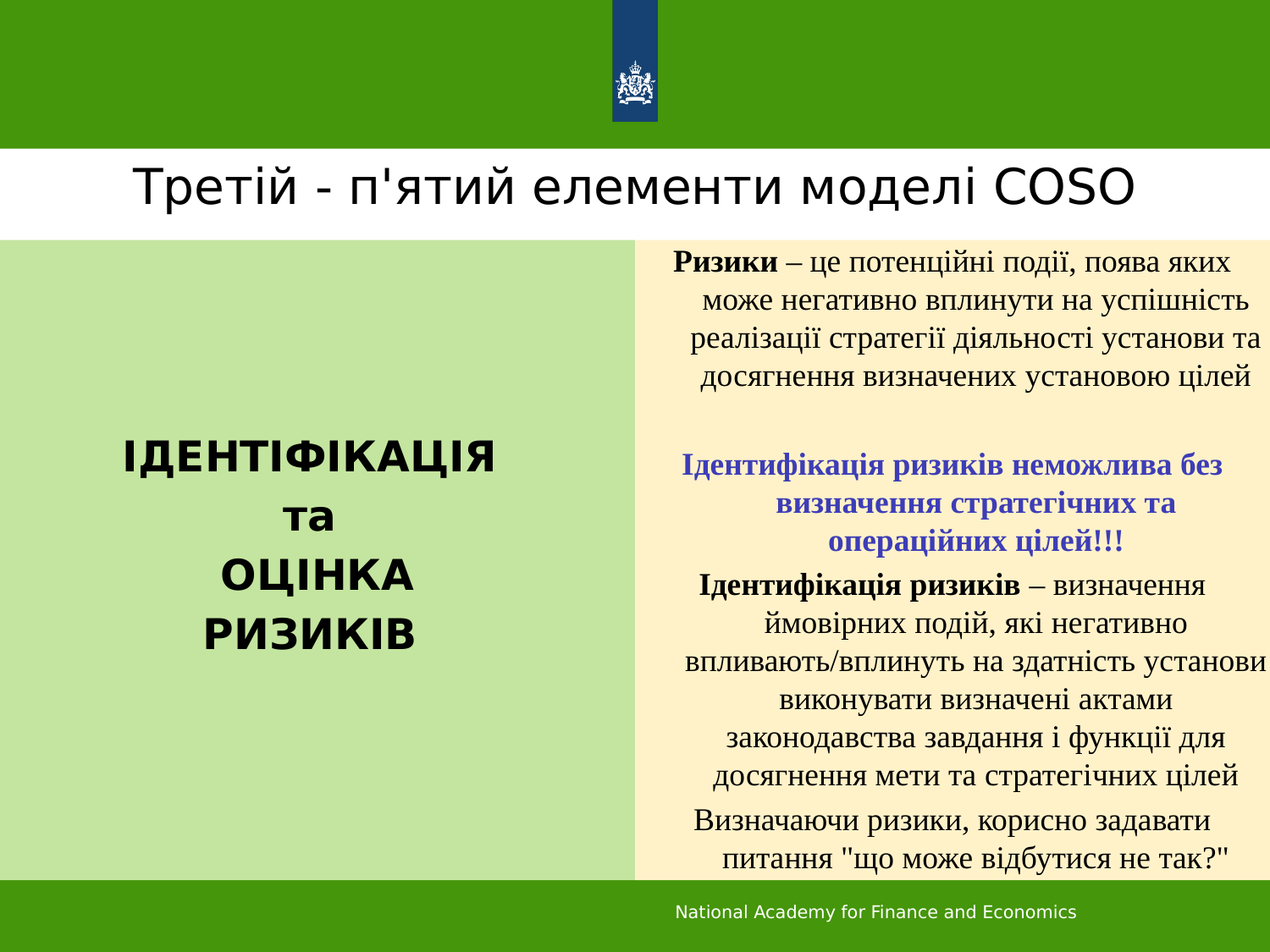

# Третій - п'ятий елементи моделі COSO
Ризики – це потенційні події, поява яких може негативно вплинути на успішність реалізації стратегії діяльності установи та досягнення визначених установою цілей

Ідентифікація ризиків неможлива без визначення стратегічних та операційних цілей!!!
Ідентифікація ризиків – визначення ймовірних подій, які негативно впливають/вплинуть на здатність установи виконувати визначені актами законодавства завдання і функції для досягнення мети та стратегічних цілей
Визначаючи ризики, корисно задавати питання "що може відбутися не так?"

ІДЕНТІФІКАЦІЯ
та
ОЦІНКА
РИЗИКІВ